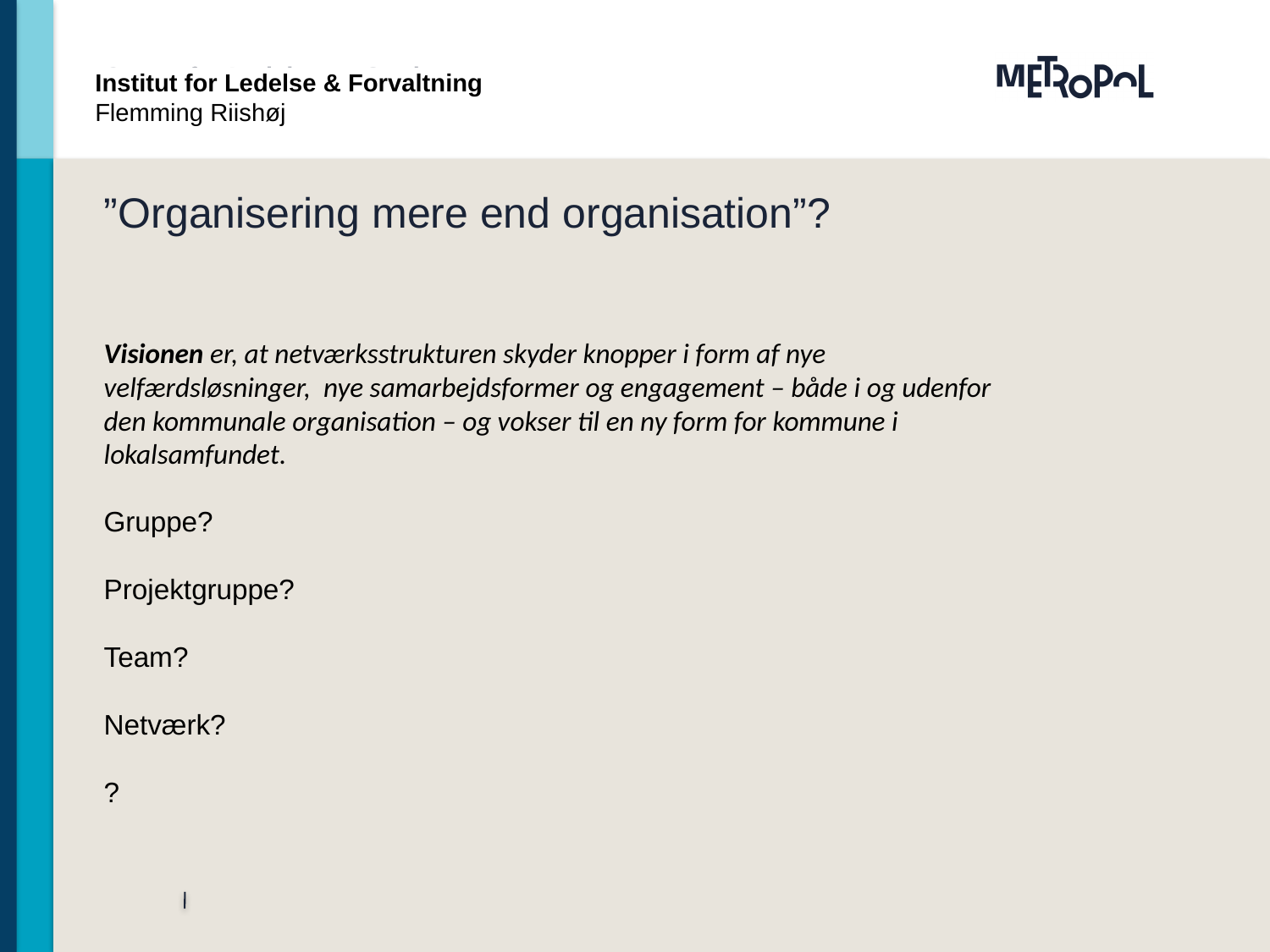

Institut for Ledelse & Forvaltning
Flemming Riishøj
# ”Organisering mere end organisation”?
Visionen er, at netværksstrukturen skyder knopper i form af nye velfærdsløsninger,  nye samarbejdsformer og engagement – både i og udenfor den kommunale organisation – og vokser til en ny form for kommune i lokalsamfundet.

Gruppe?

Projektgruppe?

Team?

Netværk?

?